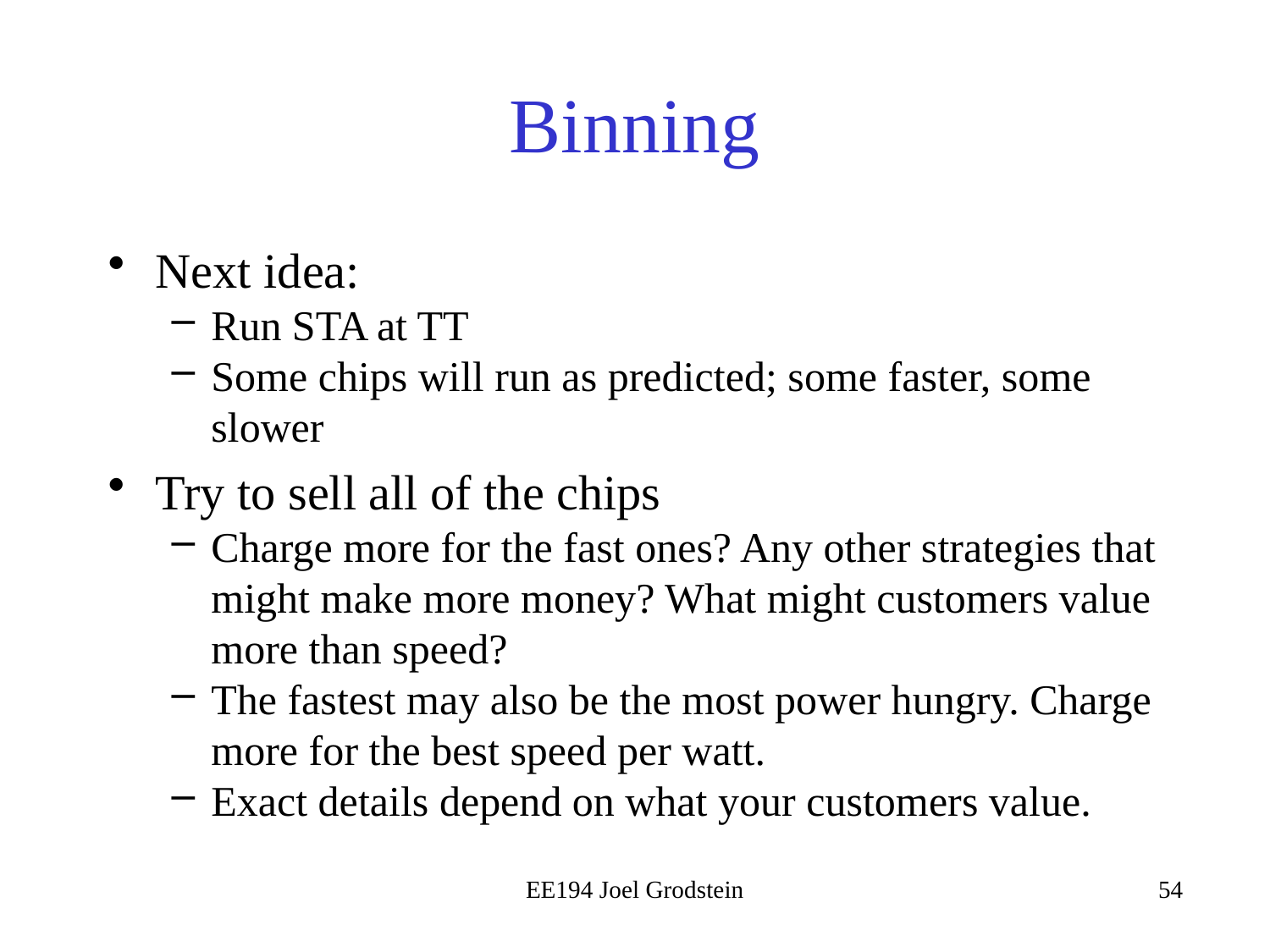

# Binning
Next idea:
Run STA at TT
Some chips will run as predicted; some faster, some slower
Try to sell all of the chips
Charge more for the fast ones? Any other strategies that might make more money? What might customers value more than speed?
The fastest may also be the most power hungry. Charge more for the best speed per watt.
Exact details depend on what your customers value.

EE194 Joel Grodstein